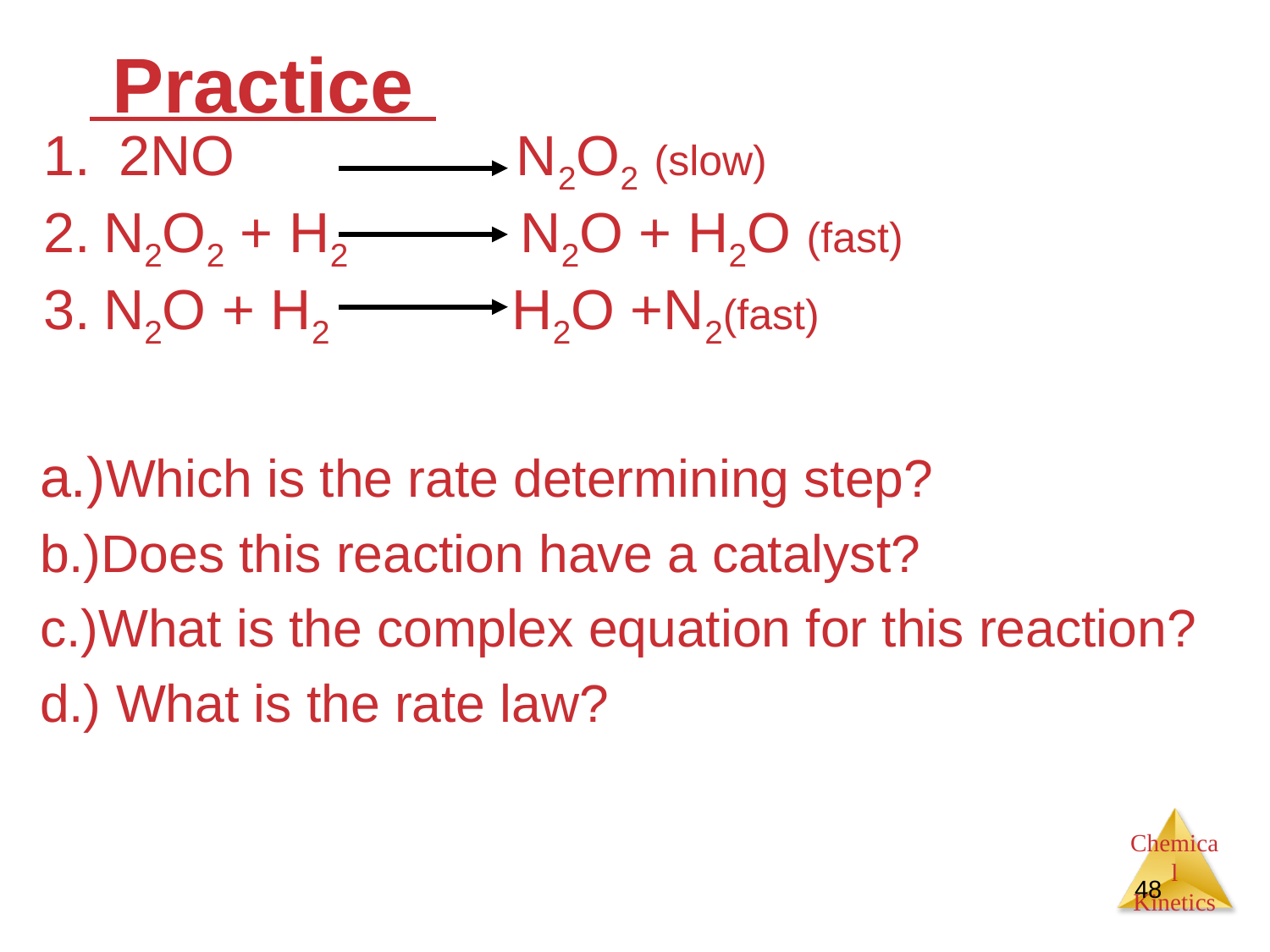

# Practice
 2NO                  N2O2 (slow)
N2O2 + H2           N2O + H2O (fast)
N2O + H2                    H2O +N2(fast)

a.)Which is the rate determining step?
b.)Does this reaction have a catalyst?
c.)What is the complex equation for this reaction?
d.) What is the rate law?
48